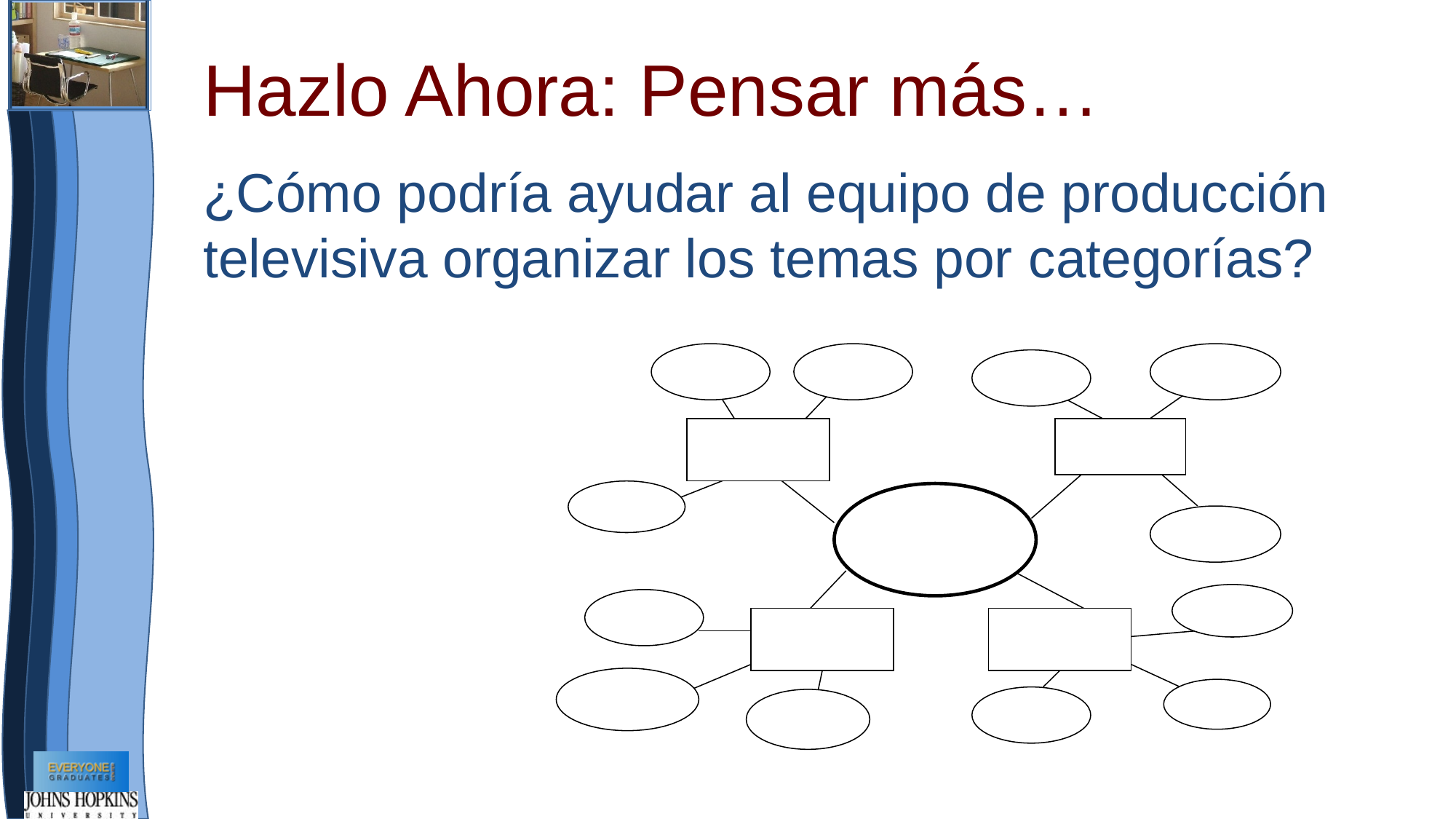

Hazlo Ahora: Pensar más…
¿Cómo podría ayudar al equipo de producción televisiva organizar los temas por categorías?